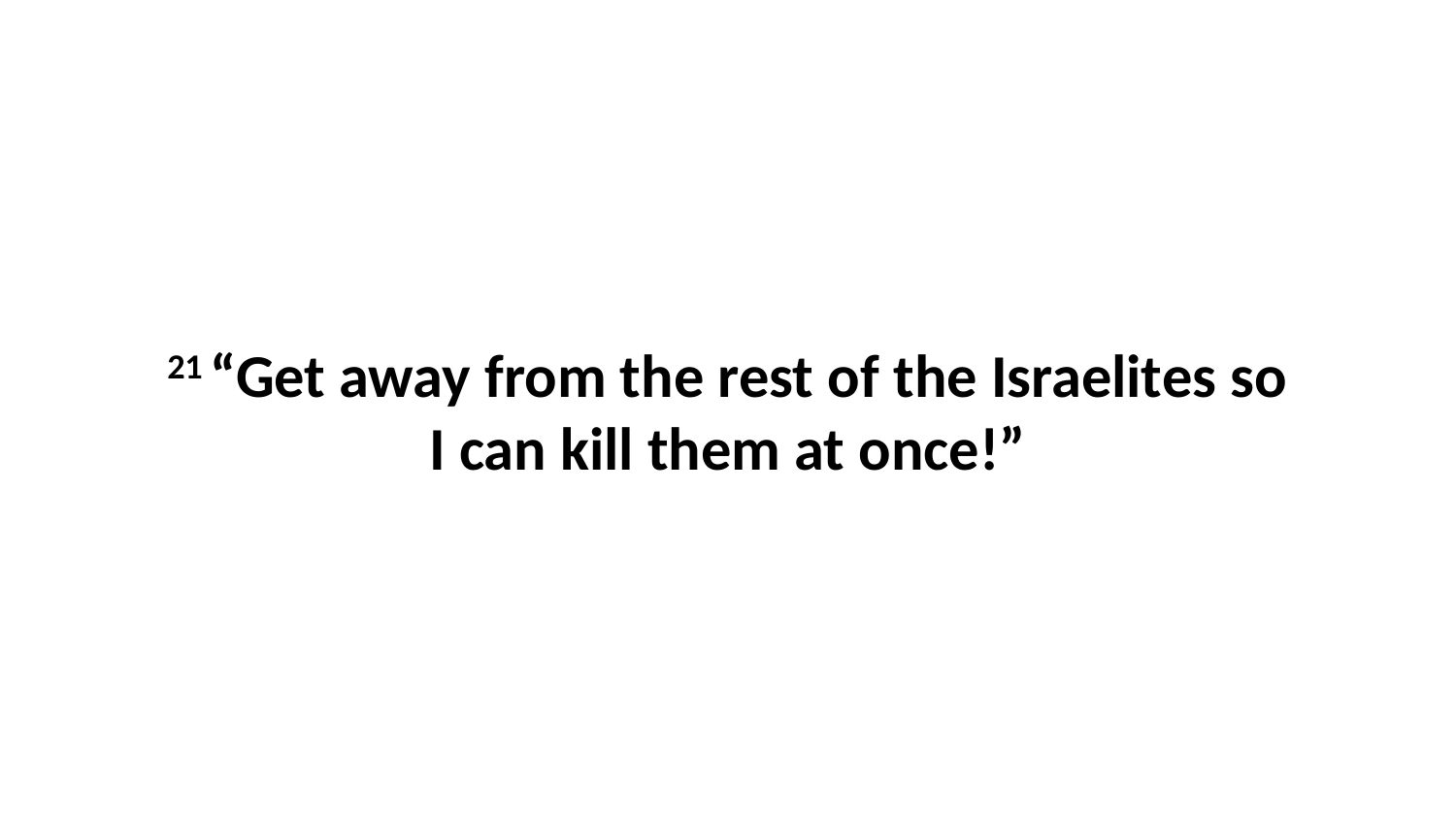

21 “Get away from the rest of the Israelites so I can kill them at once!”